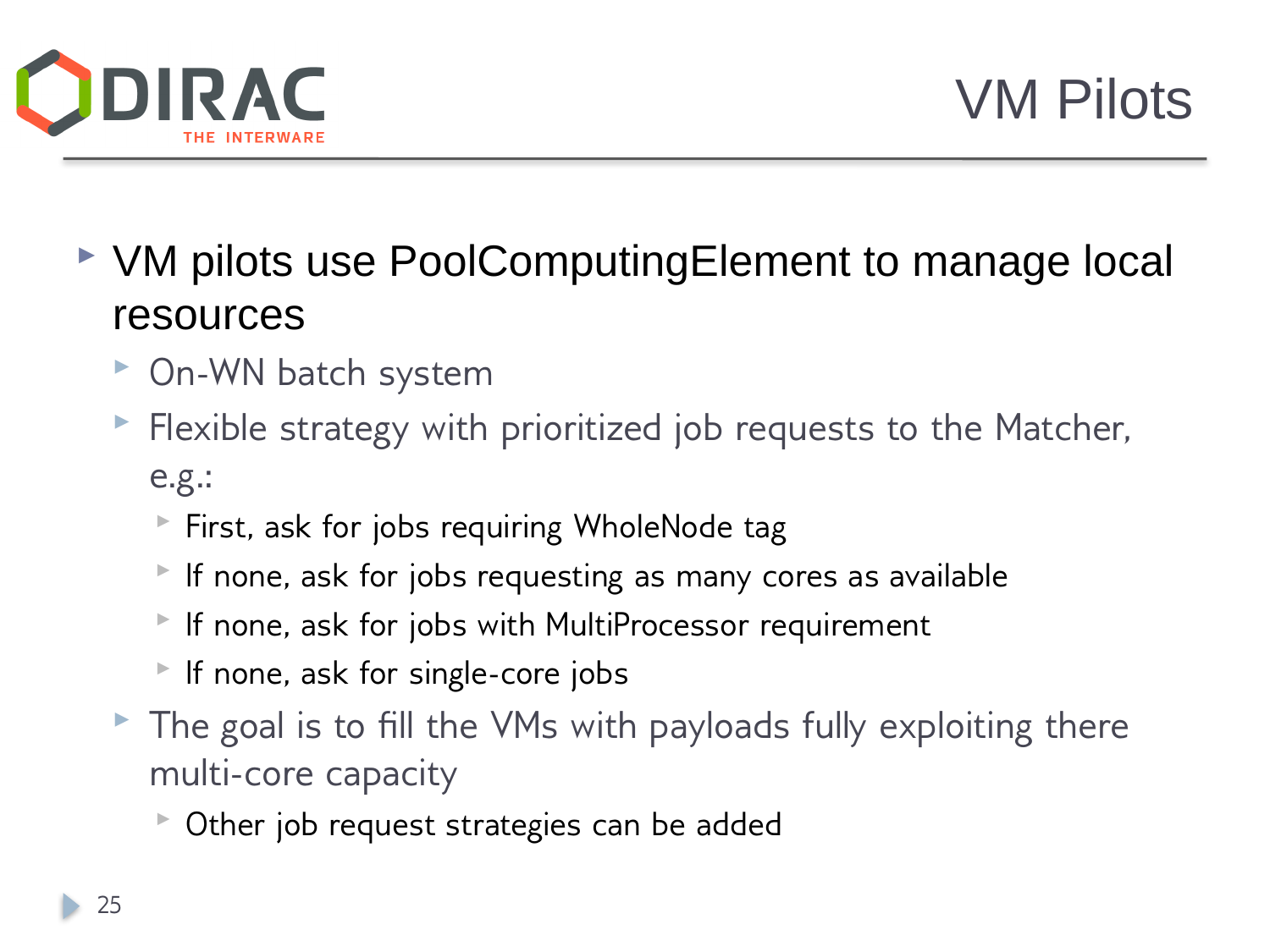

# VM Pilots

VM pilots use PoolComputingElement to manage local resources
On-WN batch system
Flexible strategy with prioritized job requests to the Matcher, e.g.:
First, ask for jobs requiring WholeNode tag
If none, ask for jobs requesting as many cores as available
If none, ask for jobs with MultiProcessor requirement
If none, ask for single-core jobs
The goal is to fill the VMs with payloads fully exploiting there multi-core capacity
Other job request strategies can be added

25